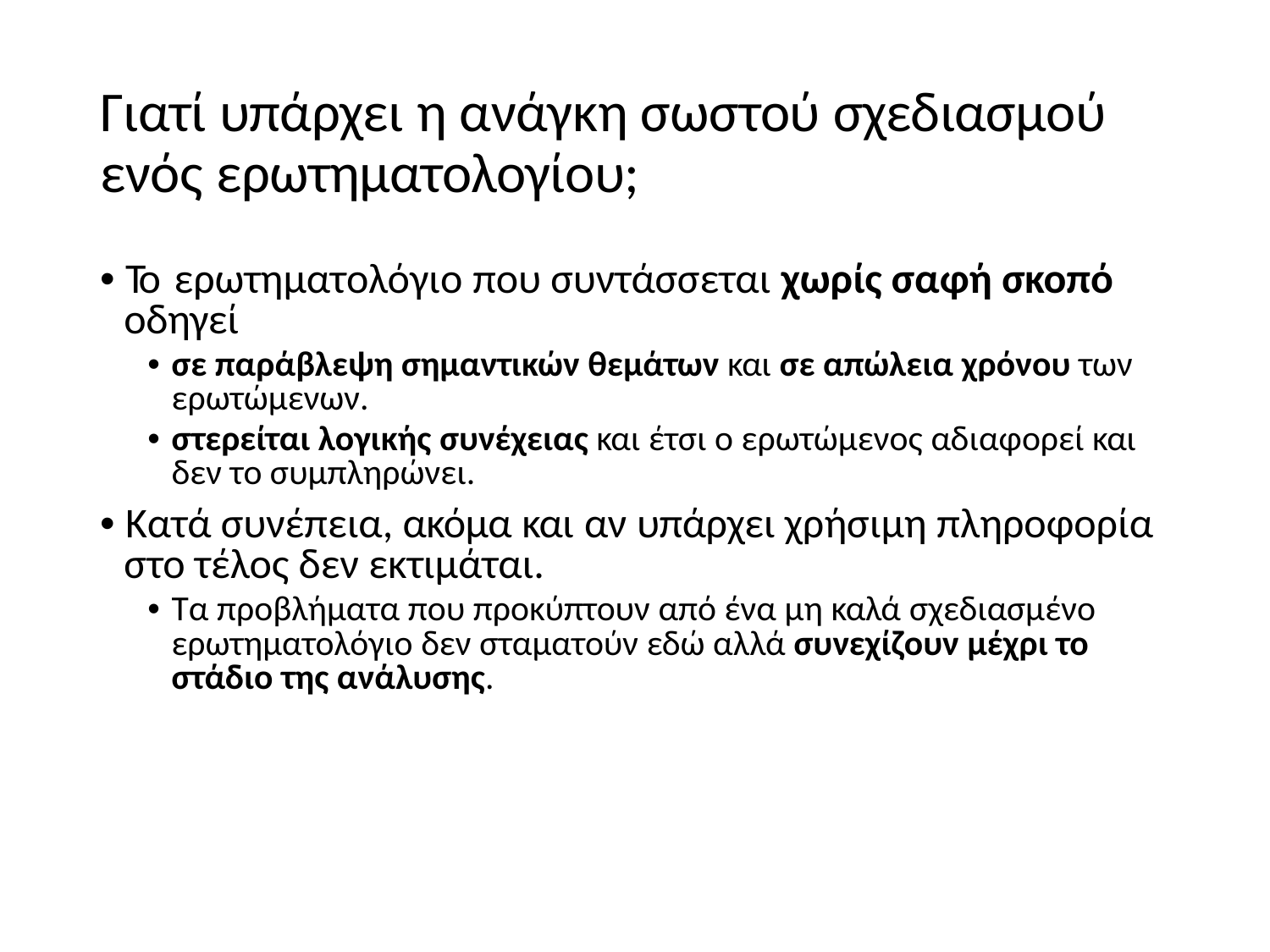

Γιατί υπάρχει η ανάγκη σωστού σχεδιασμού
ενός ερωτηματολογίου;
• Το ερωτηματολόγιο που συντάσσεται χωρίς σαφή σκοπό
οδηγεί
• σε παράβλεψη σημαντικών θεμάτων και σε απώλεια χρόνου των
ερωτώμενων.
• στερείται λογικής συνέχειας και έτσι ο ερωτώμενος αδιαφορεί και
δεν το συμπληρώνει.
• Κατά συνέπεια, ακόμα και αν υπάρχει χρήσιμη πληροφορία
στο τέλος δεν εκτιμάται.
• Τα προβλήματα που προκύπτουν από ένα μη καλά σχεδιασμένο
ερωτηματολόγιο δεν σταματούν εδώ αλλά συνεχίζουν μέχρι το
στάδιο της ανάλυσης.